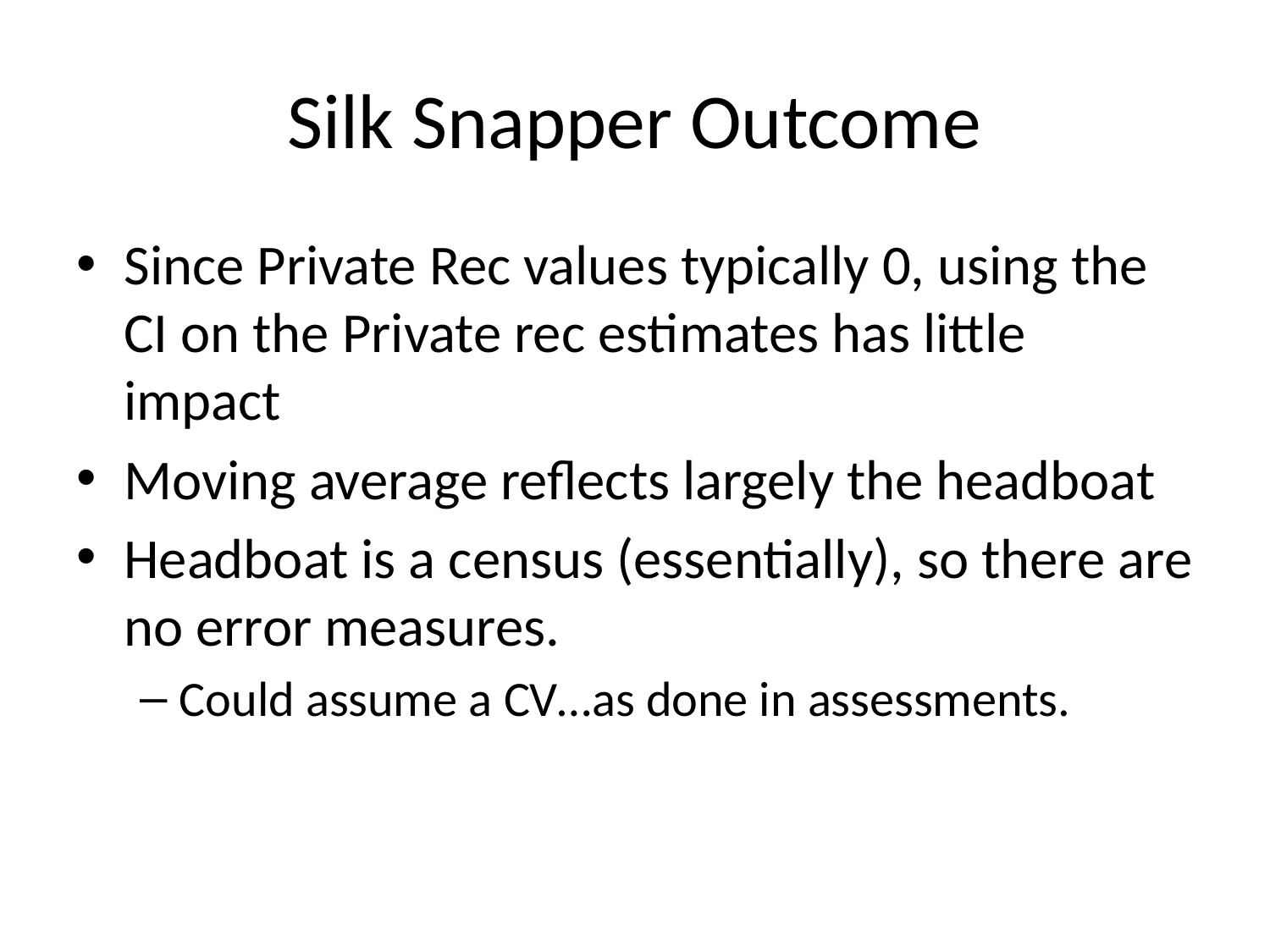

# Silk Snapper Outcome
Since Private Rec values typically 0, using the CI on the Private rec estimates has little impact
Moving average reflects largely the headboat
Headboat is a census (essentially), so there are no error measures.
Could assume a CV…as done in assessments.